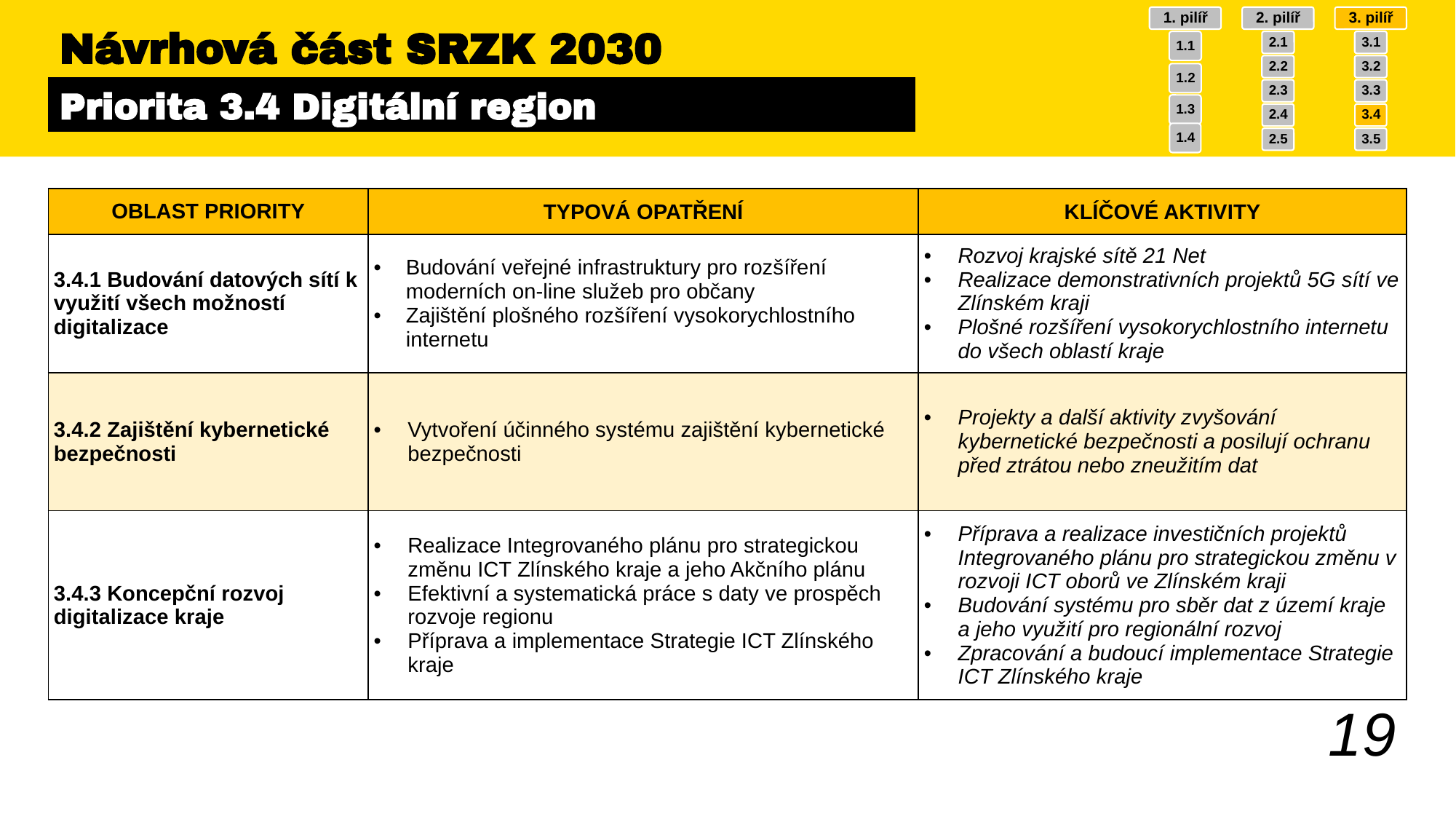

1. pilíř
1.1
1.2
1.3
1.4
2. pilíř
2.1
2.2
2.3
2.4
2.5
3. pilíř
3.1
3.2
3.3
3.4
3.5
# Návrhová část SRZK 2030
Priorita 3.4 Digitální region
| OBLAST PRIORITY | TYPOVÁ OPATŘENÍ | KLÍČOVÉ AKTIVITY |
| --- | --- | --- |
| 3.4.1 Budování datových sítí k využití všech možností digitalizace | Budování veřejné infrastruktury pro rozšíření moderních on-line služeb pro občany Zajištění plošného rozšíření vysokorychlostního internetu | Rozvoj krajské sítě 21 Net Realizace demonstrativních projektů 5G sítí ve Zlínském kraji Plošné rozšíření vysokorychlostního internetu do všech oblastí kraje |
| 3.4.2 Zajištění kybernetické bezpečnosti | Vytvoření účinného systému zajištění kybernetické bezpečnosti | Projekty a další aktivity zvyšování kybernetické bezpečnosti a posilují ochranu před ztrátou nebo zneužitím dat |
| 3.4.3 Koncepční rozvoj digitalizace kraje | Realizace Integrovaného plánu pro strategickou změnu ICT Zlínského kraje a jeho Akčního plánu Efektivní a systematická práce s daty ve prospěch rozvoje regionu Příprava a implementace Strategie ICT Zlínského kraje | Příprava a realizace investičních projektů Integrovaného plánu pro strategickou změnu v rozvoji ICT oborů ve Zlínském kraji Budování systému pro sběr dat z území kraje a jeho využití pro regionální rozvoj Zpracování a budoucí implementace Strategie ICT Zlínského kraje |
19